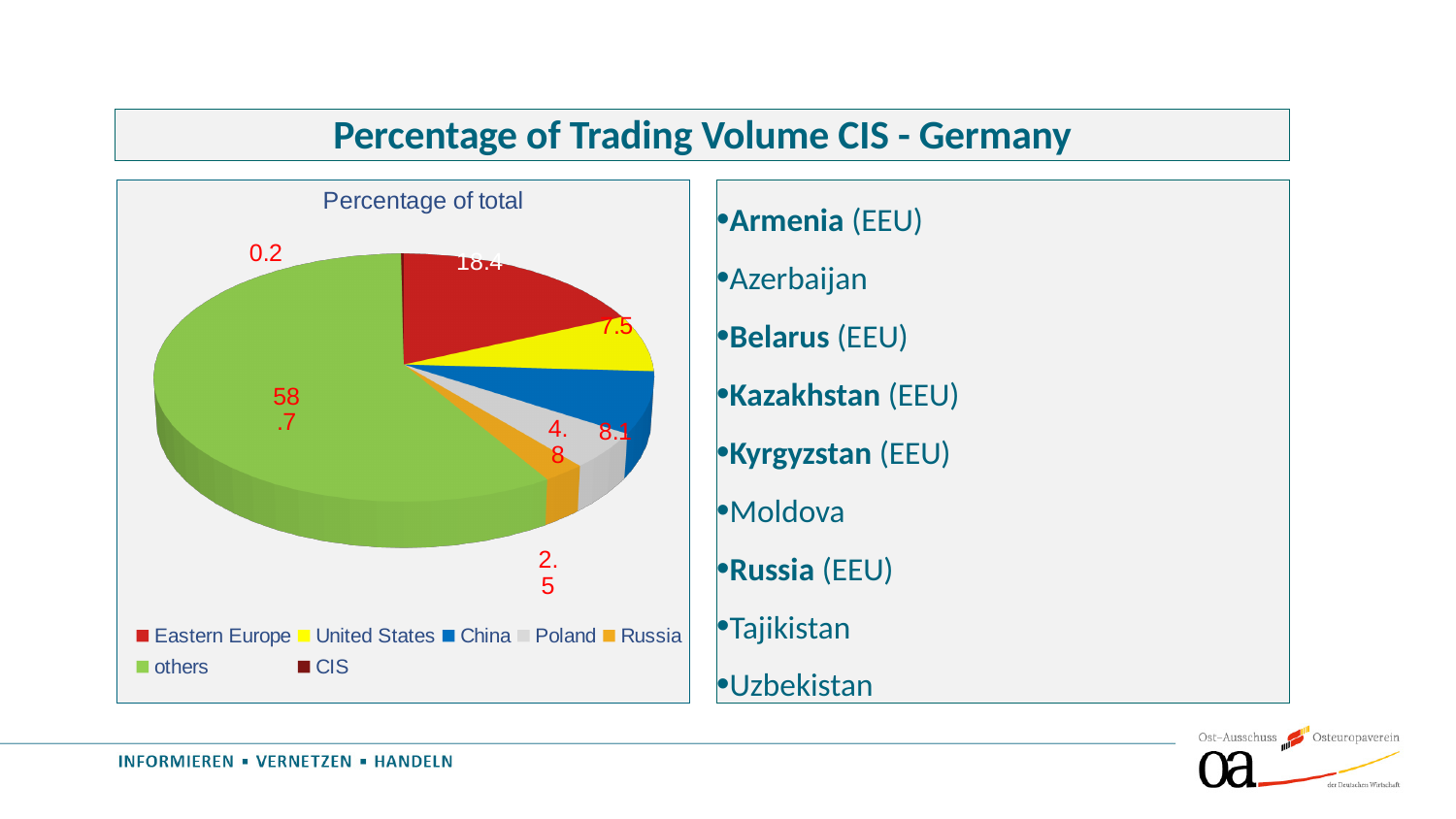

# Percentage of Trading Volume CIS - Germany

[unsupported chart]

Armenia (EEU)
Azerbaijan
Belarus (EEU)
Kazakhstan (EEU)
Kyrgyzstan (EEU)
Moldova
Russia (EEU)
Tajikistan
Uzbekistan